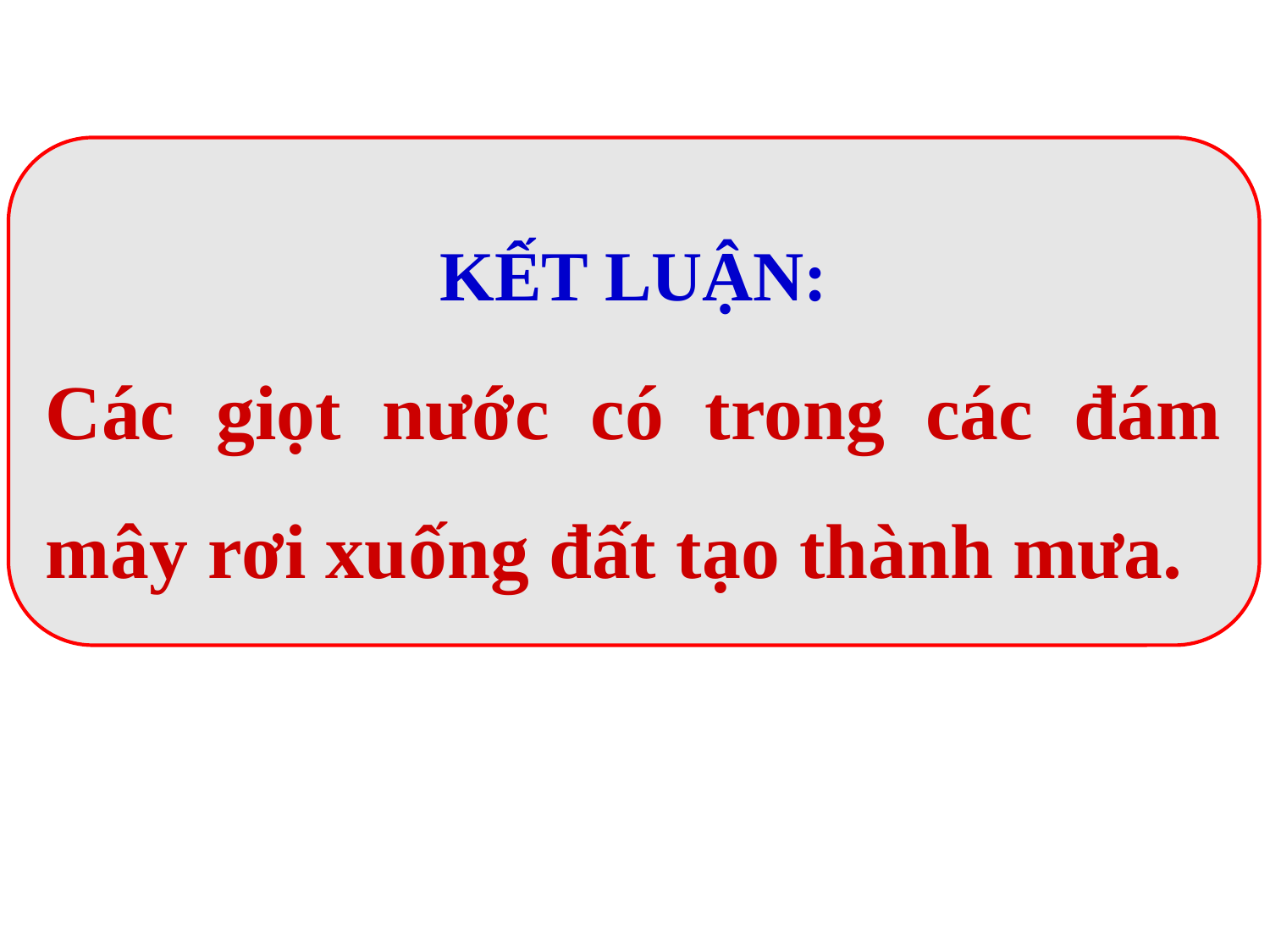

KẾT LUẬN:
Các giọt nước có trong các đám mây rơi xuống đất tạo thành mưa.